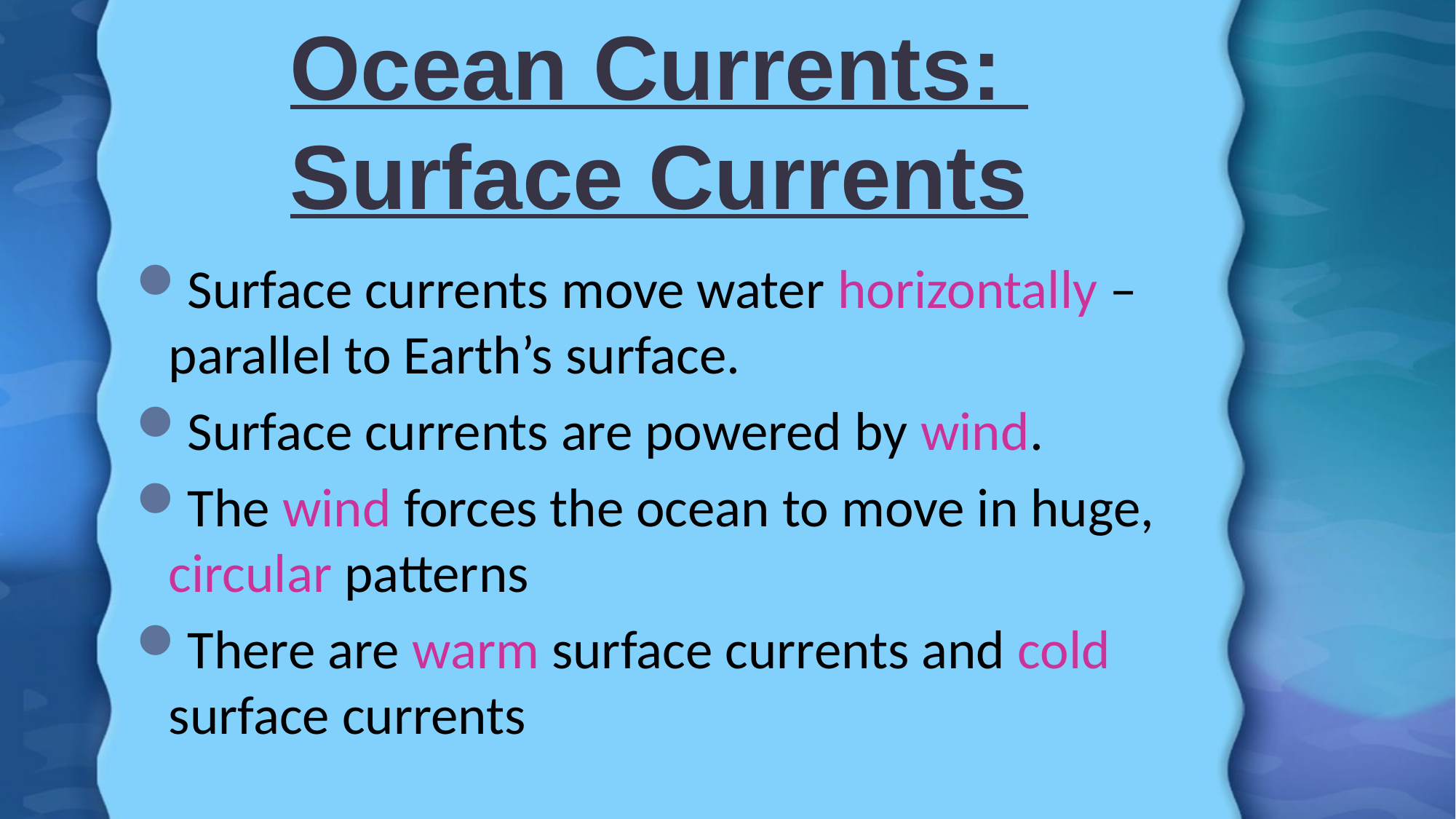

# Ocean Currents: Surface Currents
Surface currents move water horizontally – parallel to Earth’s surface.
Surface currents are powered by wind.
The wind forces the ocean to move in huge, circular patterns
There are warm surface currents and cold surface currents